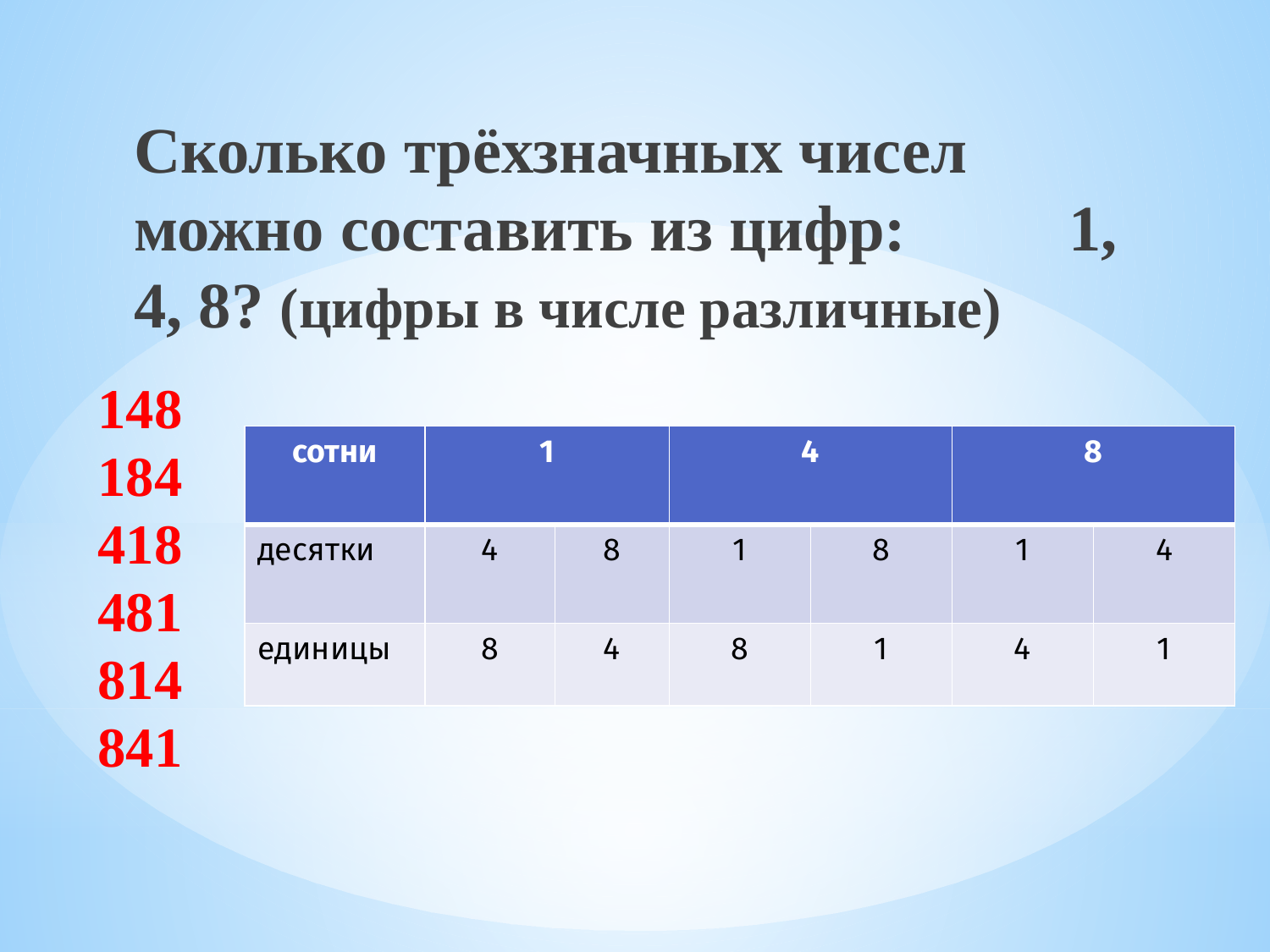

Сколько трёхзначных чисел можно составить из цифр:          1, 4, 8? (цифры в числе различные)
# 148 184 418 481 814 841
| сотни | 1 |  | 4 |  | 8 |  |
| --- | --- | --- | --- | --- | --- | --- |
| десятки | 4 | 8 | 1 | 8 | 1 | 4 |
| единицы | 8 | 4 | 8 | 1 | 4 | 1 |